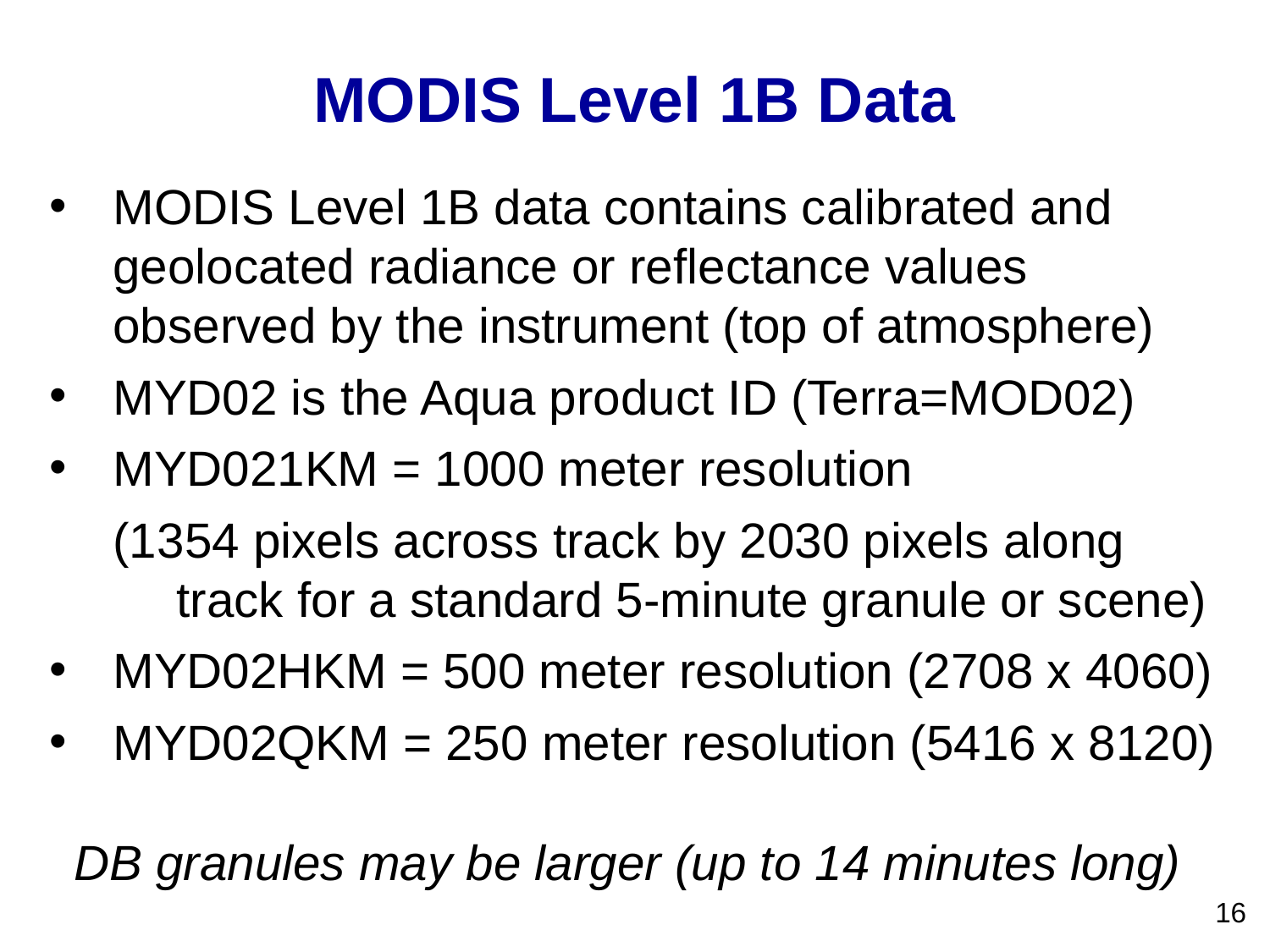

MODIS Level 1B Data
MODIS Level 1B data contains calibrated and geolocated radiance or reflectance values observed by the instrument (top of atmosphere)
MYD02 is the Aqua product ID (Terra=MOD02)
MYD021KM = 1000 meter resolution
(1354 pixels across track by 2030 pixels along track for a standard 5-minute granule or scene)
MYD02HKM = 500 meter resolution (2708 x 4060)
MYD02QKM = 250 meter resolution (5416 x 8120)
DB granules may be larger (up to 14 minutes long)

16